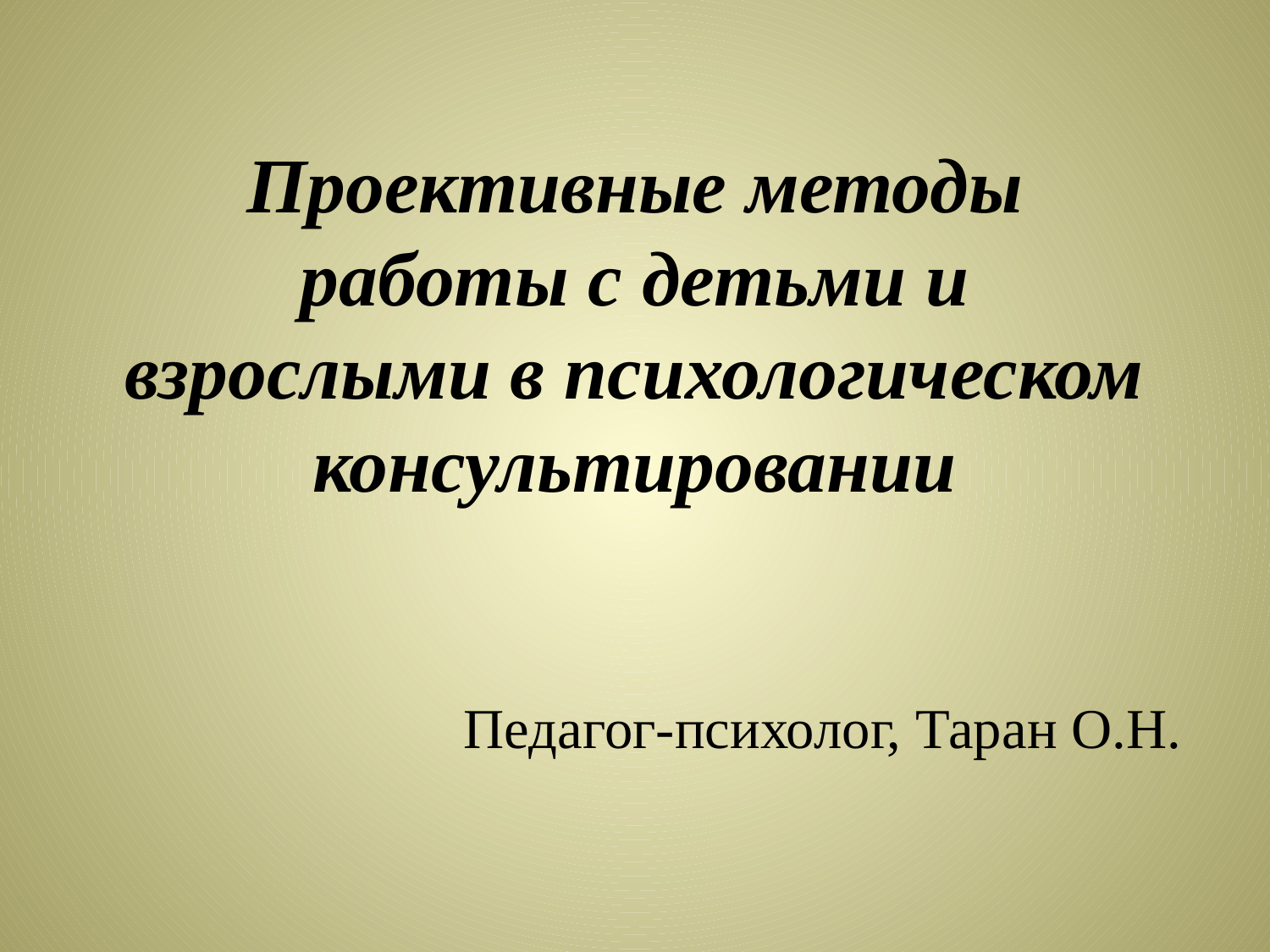

# Проективные методы работы с детьми и взрослыми в психологическом консультировании
Педагог-психолог, Таран О.Н.